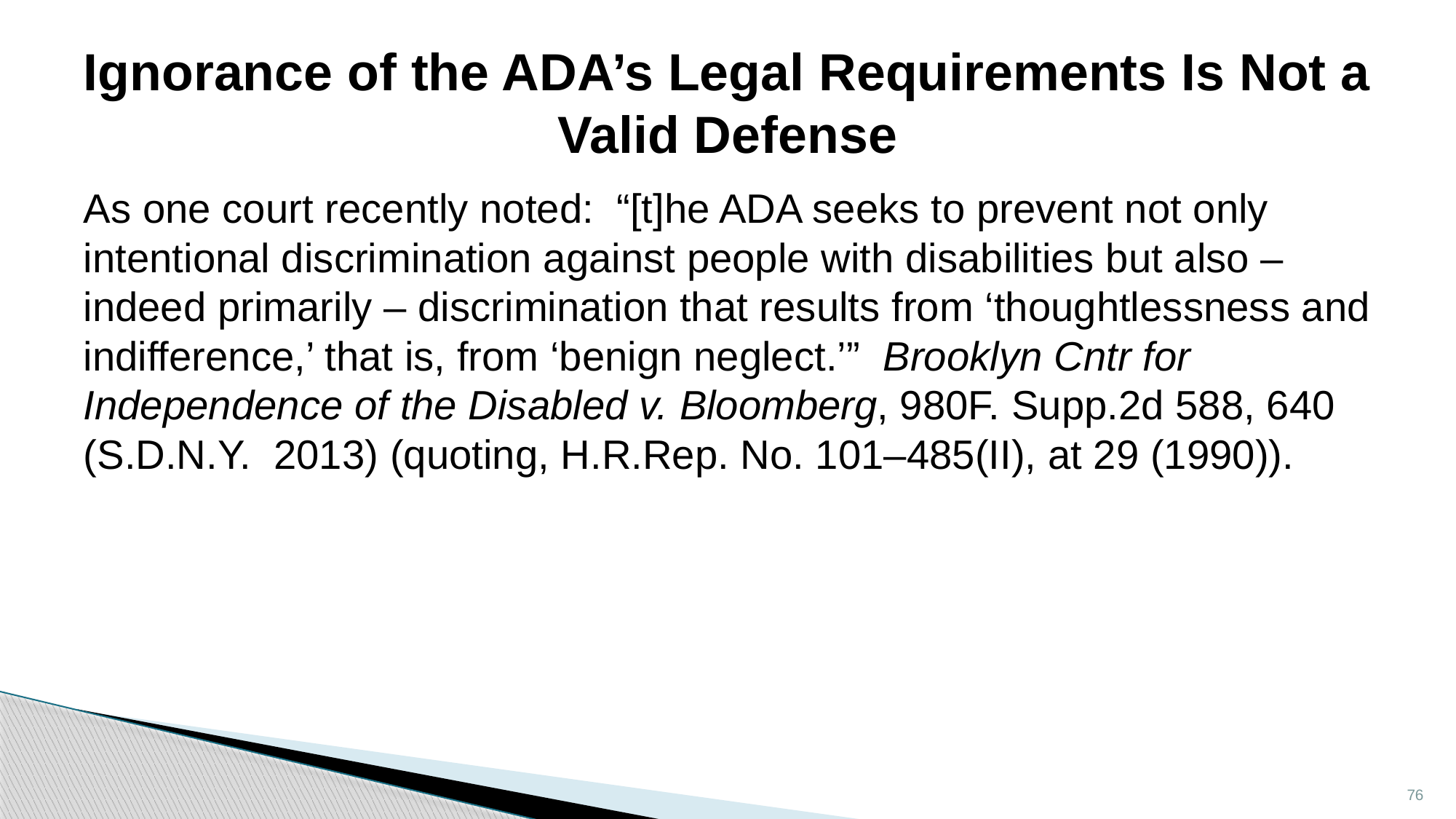

# Ignorance of the ADA’s Legal Requirements Is Not a Valid Defense
As one court recently noted:  “[t]he ADA seeks to prevent not only intentional discrimination against people with disabilities but also – indeed primarily – discrimination that results from ‘thoughtlessness and indifference,’ that is, from ‘benign neglect.’”  Brooklyn Cntr for Independence of the Disabled v. Bloomberg, 980F. Supp.2d 588, 640 (S.D.N.Y.  2013) (quoting, H.R.Rep. No. 101–485(II), at 29 (1990)).
76